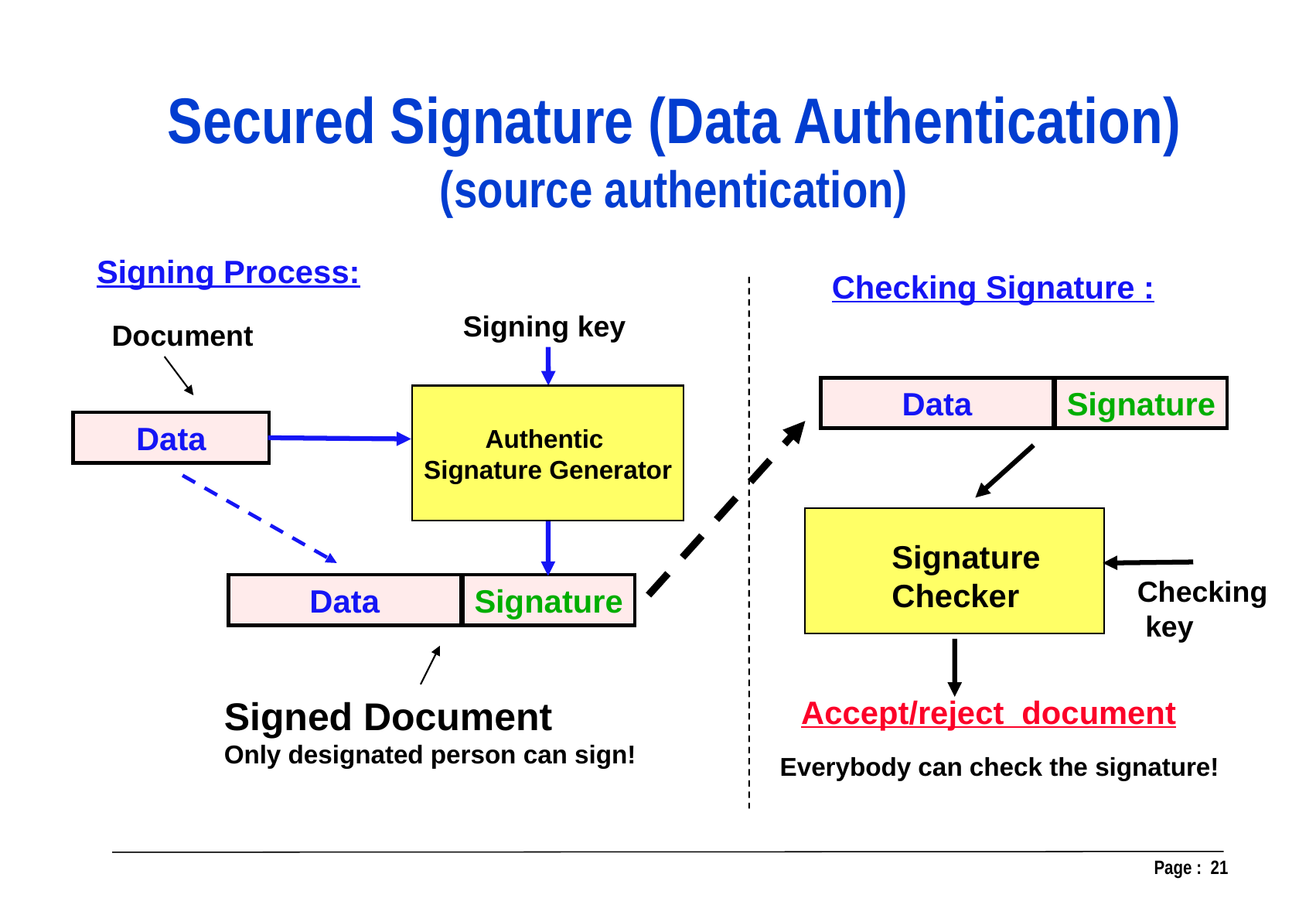

Secured Signature (Data Authentication)
(source authentication)
Signing Process:
Checking Signature :

Signing key
Document

Data
Signature
Authentic
Signature Generator

Data

Signature
Checker

Checking
 key
Data
Signature

Signed Document
Only designated person can sign!
Accept/reject  document
Everybody can check the signature!